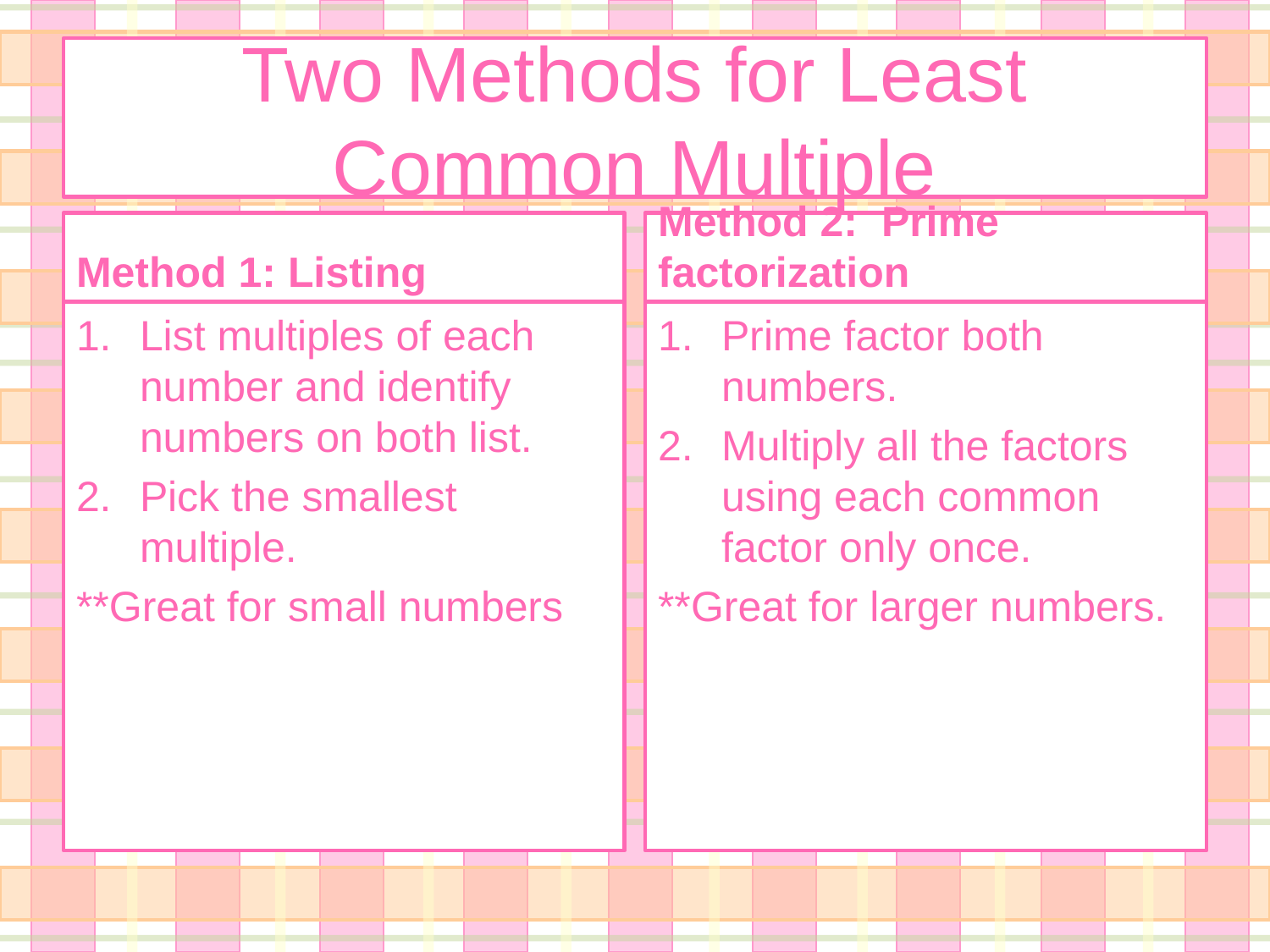

# Two Methods for Least Common Multiple
Method 1: Listing
Method 2:  Prime factorization
List multiples of each number and identify numbers on both list.
Pick the smallest multiple.
**Great for small numbers
Prime factor both numbers.
Multiply all the factors using each common factor only once.
**Great for larger numbers.